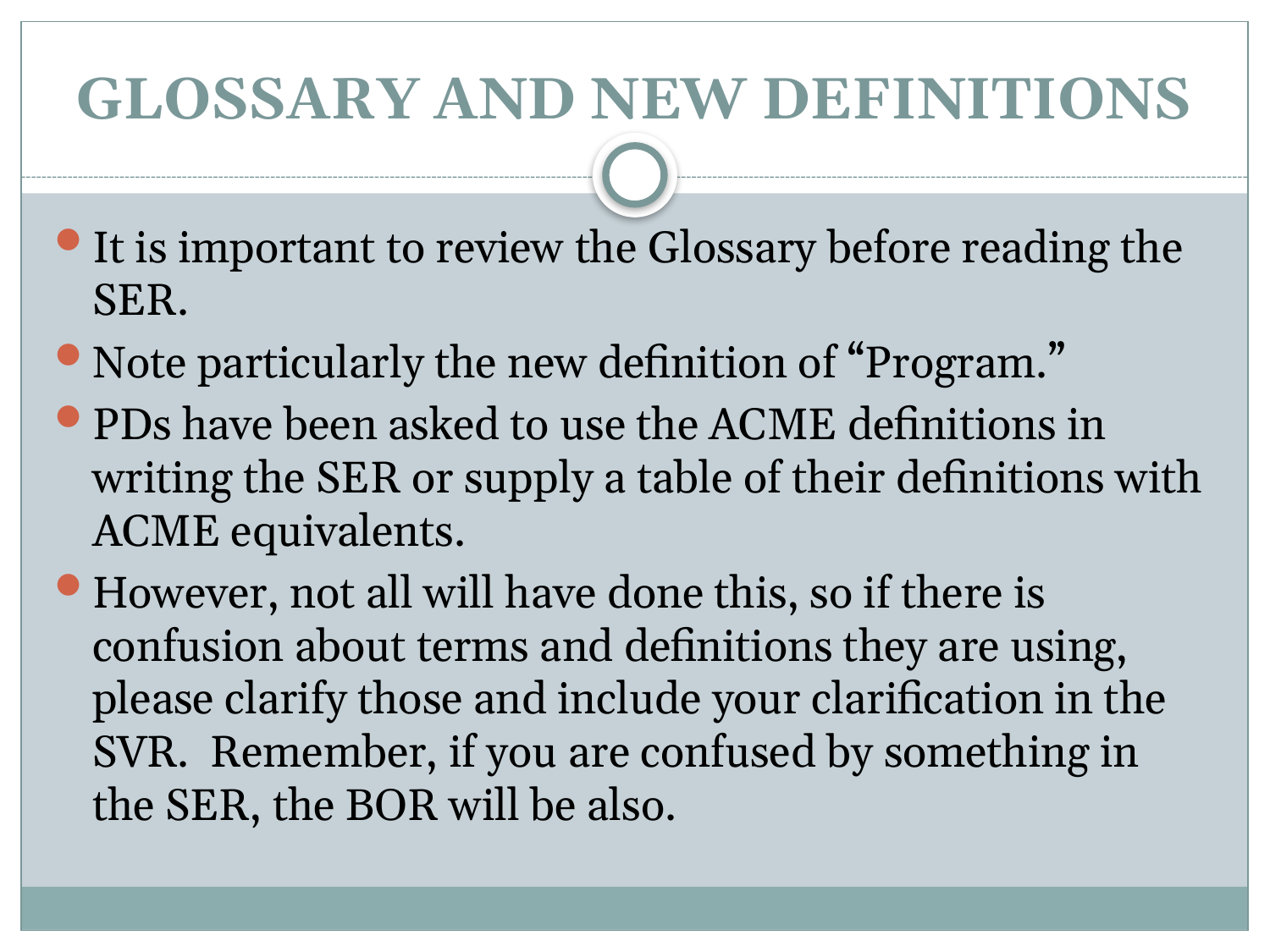

# GLOSSARY AND NEW DEFINITIONS
It is important to review the Glossary before reading the SER.
Note particularly the new definition of “Program.”
PDs have been asked to use the ACME definitions in writing the SER or supply a table of their definitions with ACME equivalents.
However, not all will have done this, so if there is confusion about terms and definitions they are using, please clarify those and include your clarification in the SVR.  Remember, if you are confused by something in the SER, the BOR will be also.